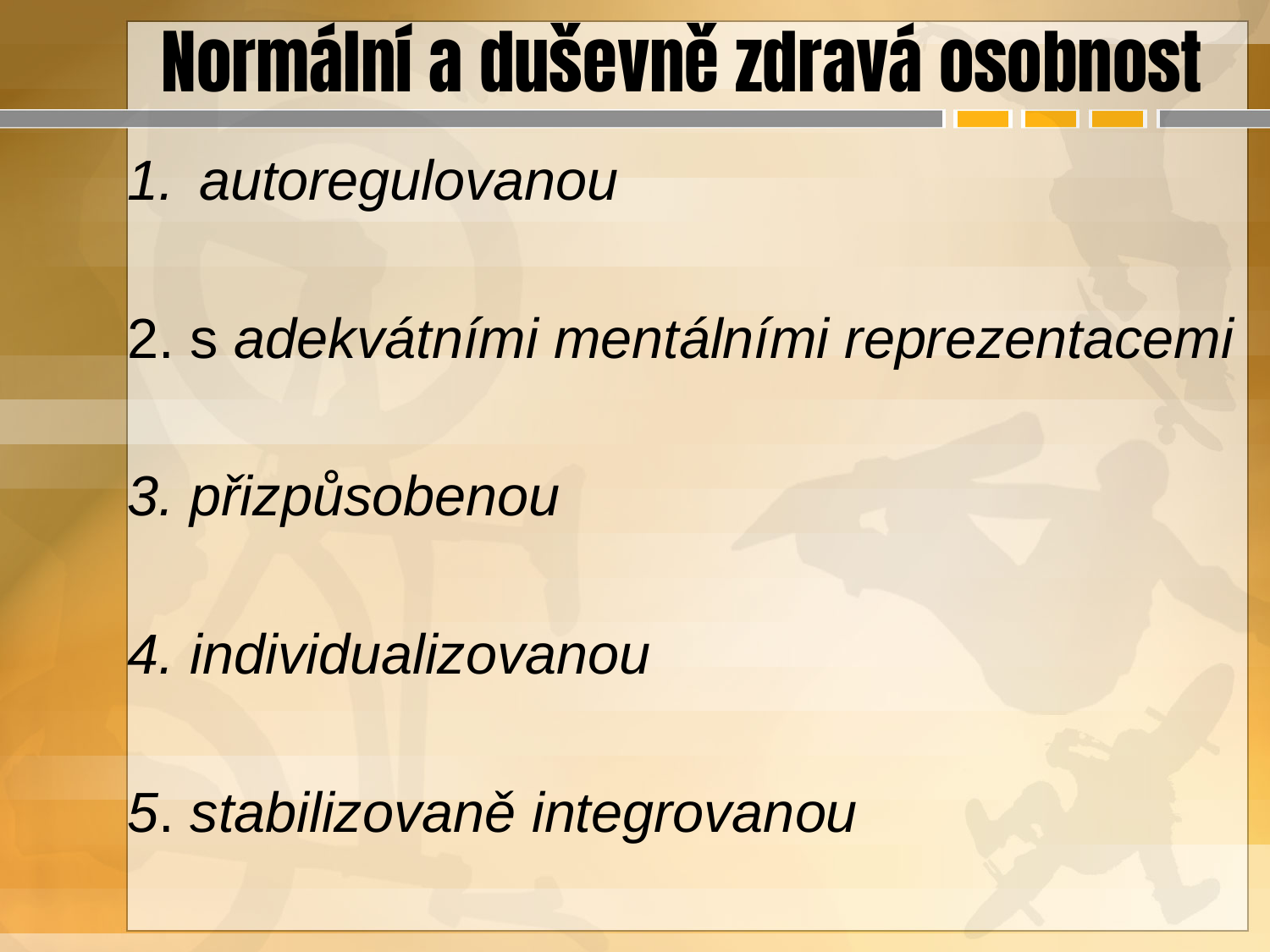

# Normální a duševně zdravá osobnost
autoregulovanou

2. s adekvátními mentálními reprezentacemi

3. přizpůsobenou

4. individualizovanou

5. stabilizovaně integrovanou